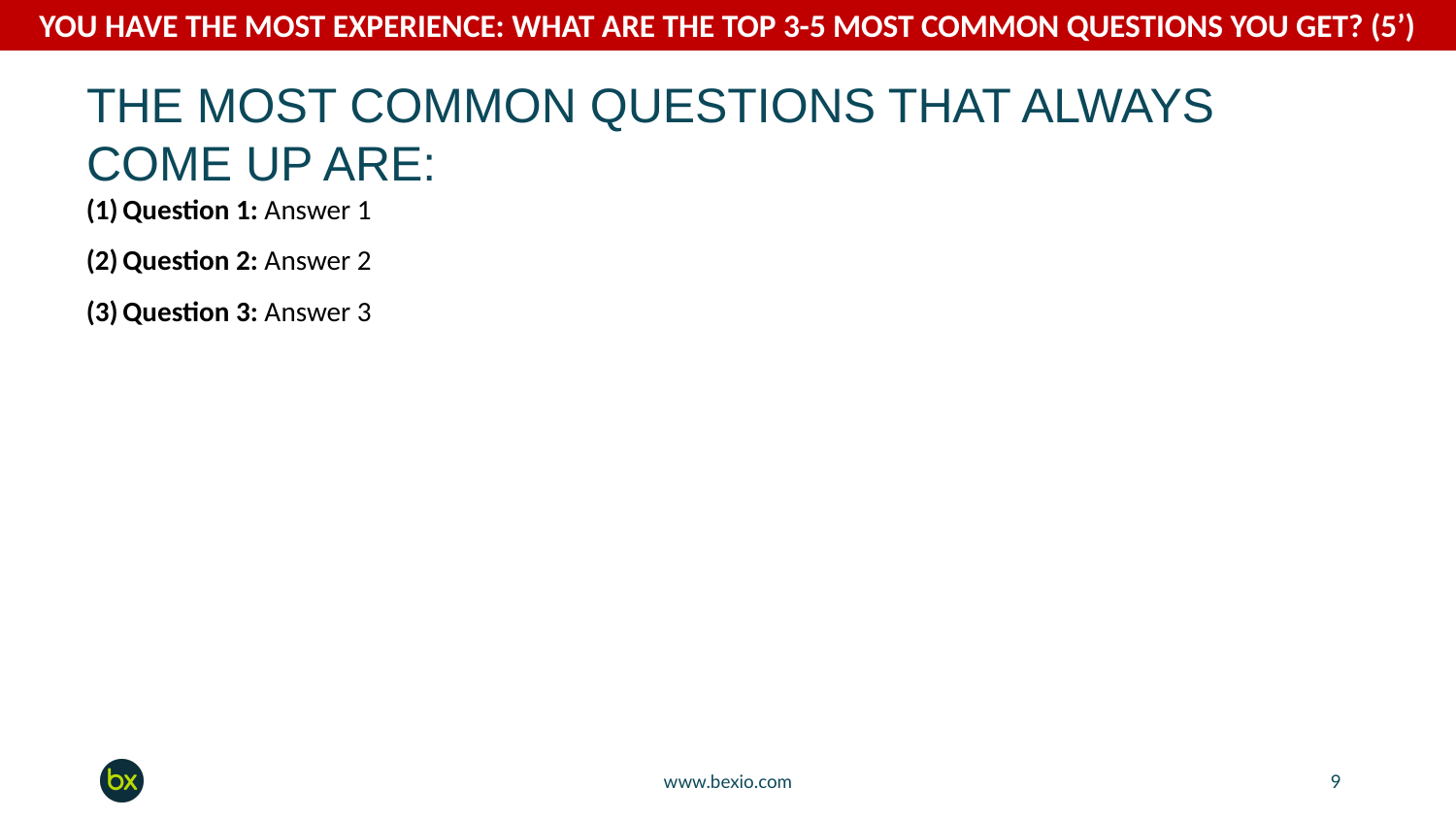

YOU HAVE THE MOST EXPERIENCE: WHAT ARE THE TOP 3-5 MOST COMMON QUESTIONS YOU GET? (5’)
# THE MOST COMMON QUESTIONS THAT ALWAYS COME UP ARE:
Question 1: Answer 1
Question 2: Answer 2
Question 3: Answer 3
www.bexio.com
9